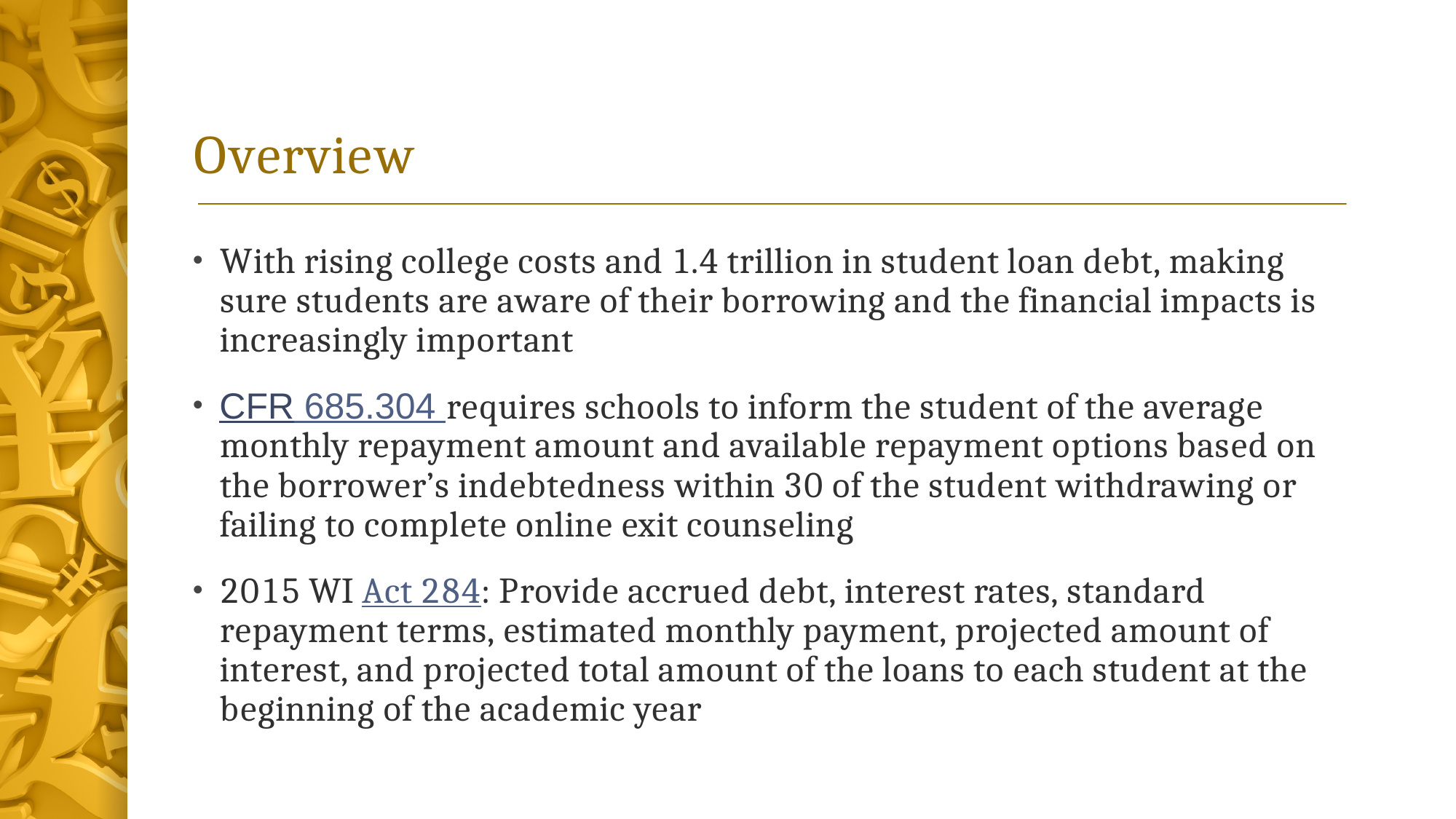

# Overview
With rising college costs and 1.4 trillion in student loan debt, making sure students are aware of their borrowing and the financial impacts is increasingly important
CFR 685.304 requires schools to inform the student of the average monthly repayment amount and available repayment options based on the borrower’s indebtedness within 30 of the student withdrawing or failing to complete online exit counseling
2015 WI Act 284: Provide accrued debt, interest rates, standard repayment terms, estimated monthly payment, projected amount of interest, and projected total amount of the loans to each student at the beginning of the academic year